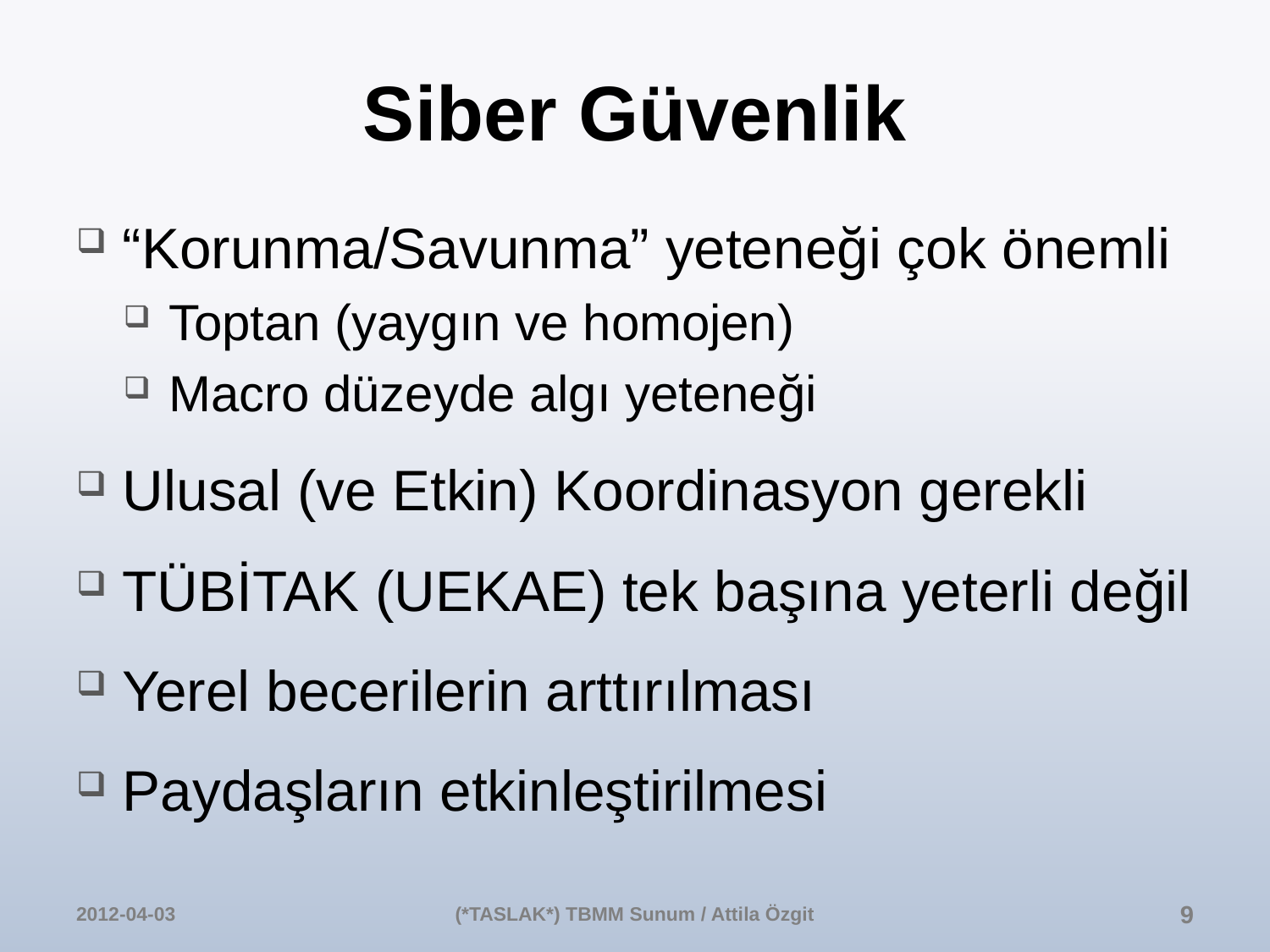

# Siber Güvenlik
“Korunma/Savunma” yeteneği çok önemli
Toptan (yaygın ve homojen)
Macro düzeyde algı yeteneği
Ulusal (ve Etkin) Koordinasyon gerekli
TÜBİTAK (UEKAE) tek başına yeterli değil
Yerel becerilerin arttırılması
Paydaşların etkinleştirilmesi
2012-04-03
(*TASLAK*) TBMM Sunum / Attila Özgit
9